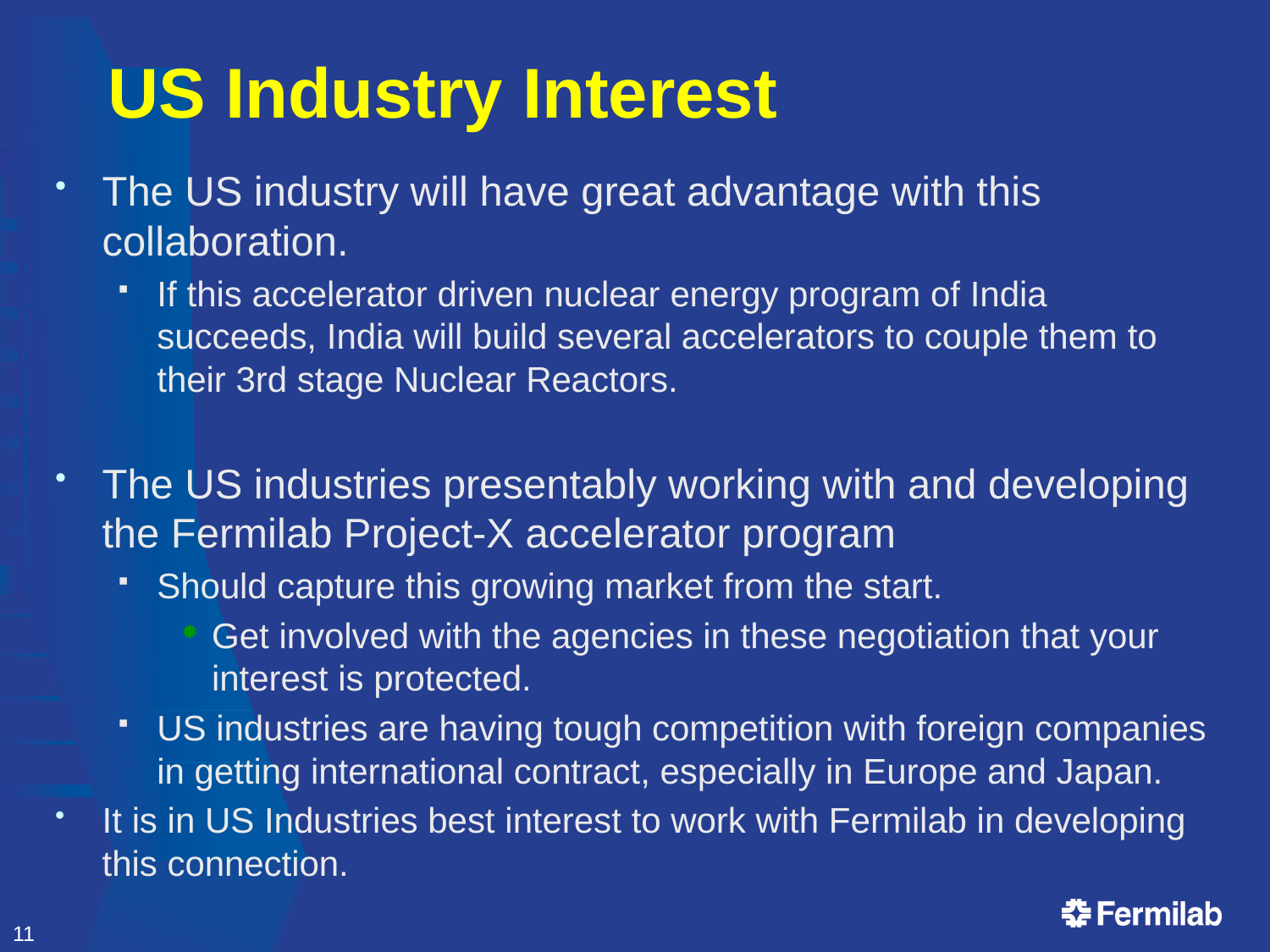

# US Industry Interest
The US industry will have great advantage with this collaboration.
If this accelerator driven nuclear energy program of India succeeds, India will build several accelerators to couple them to their 3rd stage Nuclear Reactors.

The US industries presentably working with and developing the Fermilab Project-X accelerator program
Should capture this growing market from the start.
Get involved with the agencies in these negotiation that your interest is protected.
US industries are having tough competition with foreign companies in getting international contract, especially in Europe and Japan.
It is in US Industries best interest to work with Fermilab in developing this connection.
11